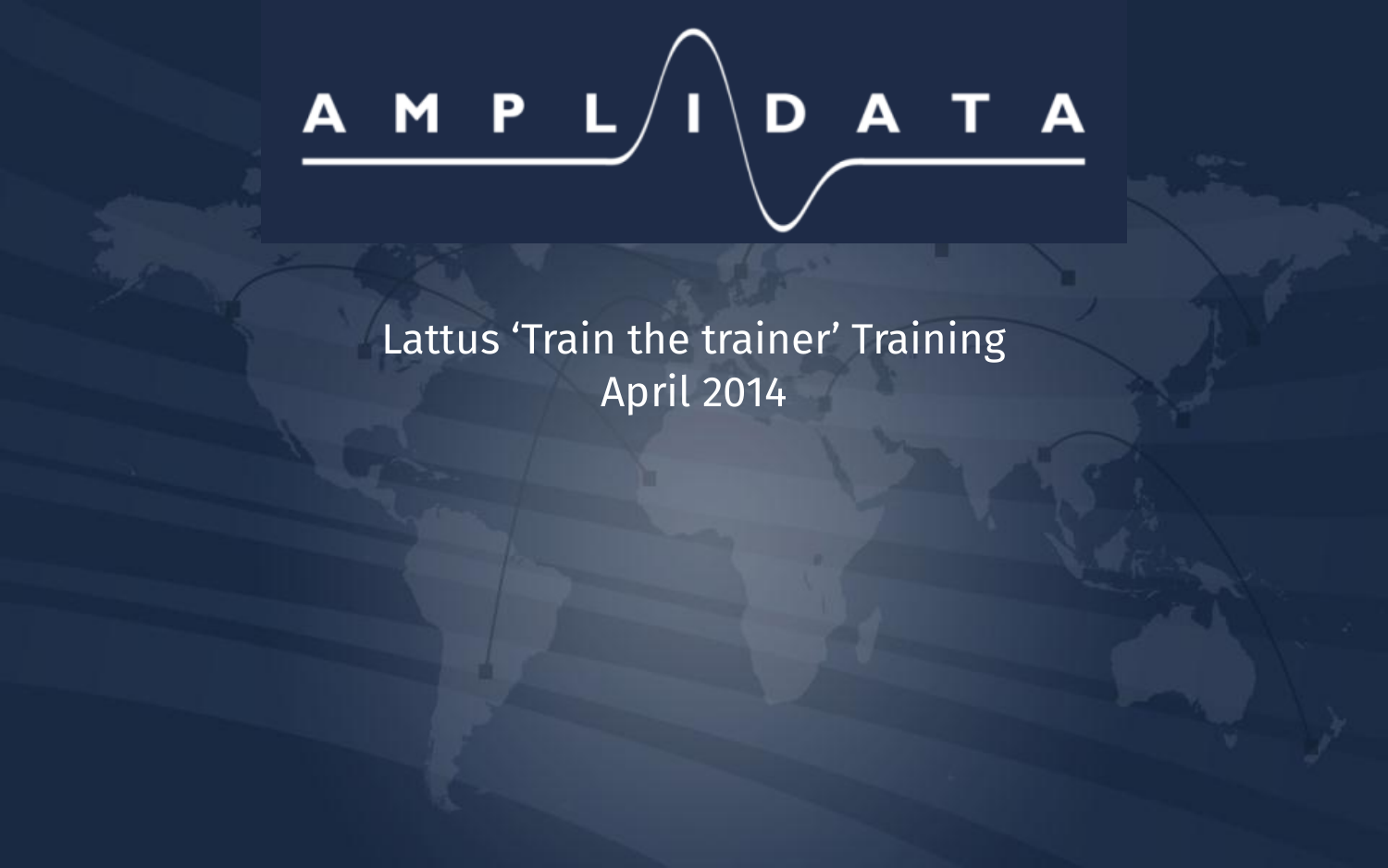

# Lattus ‘Train the trainer’ Training April 2014